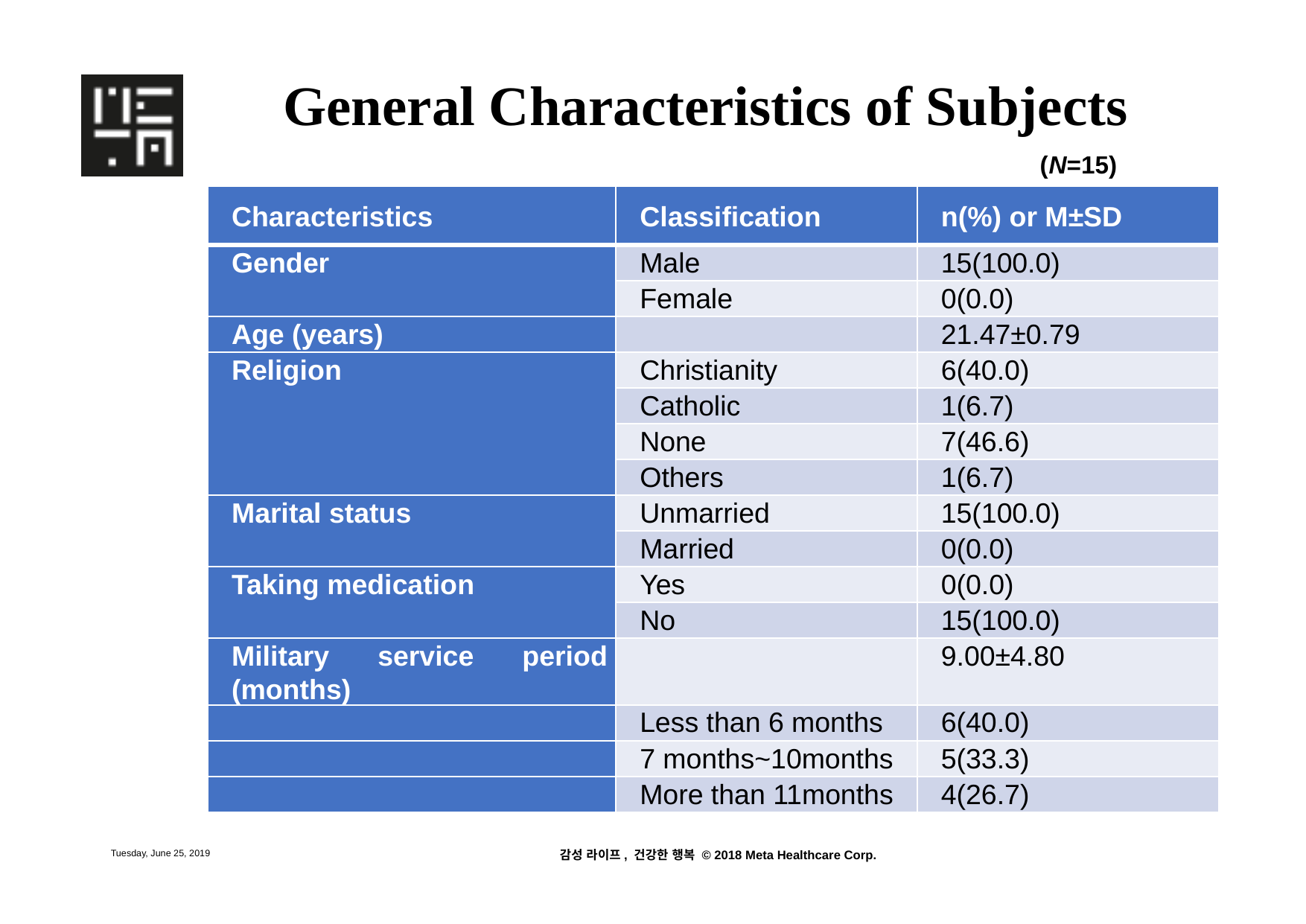

General Characteristics of Subjects
        Table 1. General Characteristics of Subjects                                            (N=15)

| Characteristics | Classification | n(%) or M±SD |
| --- | --- | --- |
| Gender | Male | 15(100.0) |
|  | Female | 0(0.0) |
| Age (years) |  | 21.47±0.79 |
| Religion | Christianity | 6(40.0) |
|  | Catholic | 1(6.7) |
|  | None | 7(46.6) |
|  | Others | 1(6.7) |
| Marital status | Unmarried | 15(100.0) |
|  | Married | 0(0.0) |
| Taking medication | Yes | 0(0.0) |
|  | No | 15(100.0) |
| Military service period (months) |  | 9.00±4.80 |
|  | Less than 6 months | 6(40.0) |
|  | 7 months~10months | 5(33.3) |
|  | More than 11months | 4(26.7) |
Tuesday, June 25, 2019